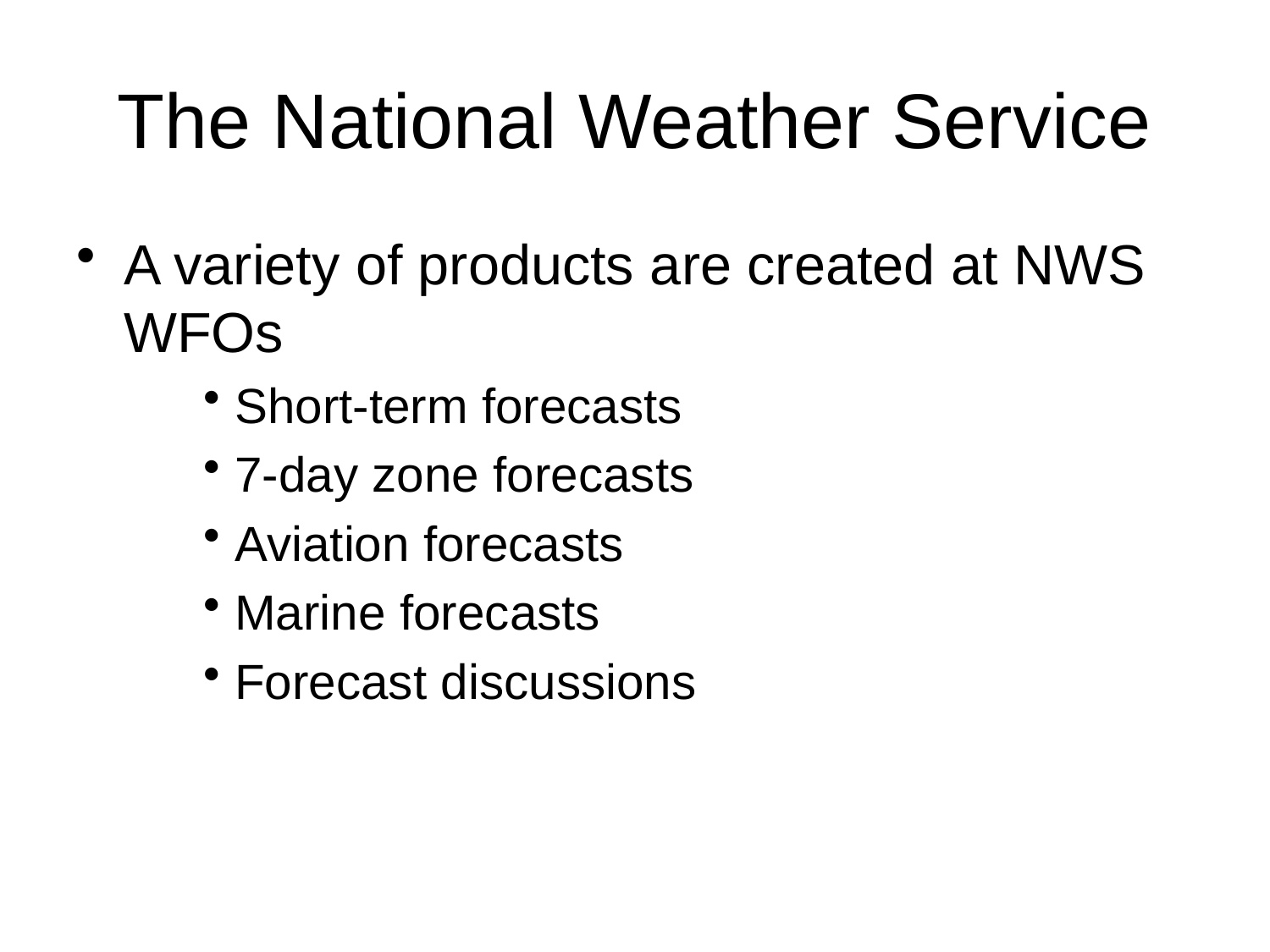

# The National Weather Service
A variety of products are created at NWS WFOs
Short-term forecasts
7-day zone forecasts
Aviation forecasts
Marine forecasts
Forecast discussions